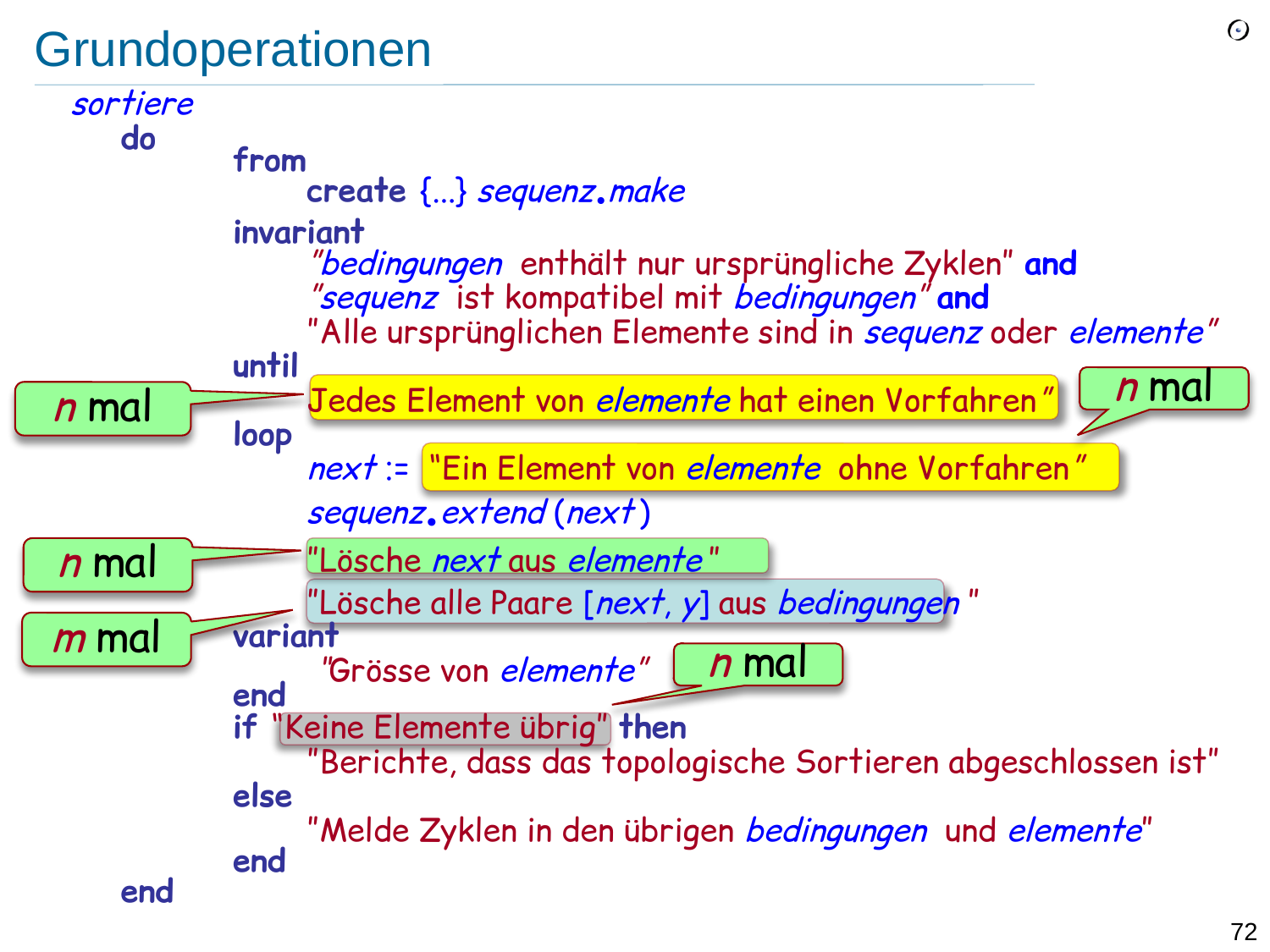

# Grundoperationen
sortiere
	do
			from
				create {...} sequenz.make

			invariant
				”bedingungen  enthält nur ursprüngliche Zyklen” and
				”sequenz  ist kompatibel mit bedingungen” and
				”Alle ursprünglichen Elemente sind in sequenz oder elemente”
			until
				Jedes Element von elemente hat einen Vorfahren”
			loop
				next :=  “Ein Element von elemente  ohne Vorfahren”
				sequenz.extend (next )
				”Lösche next aus elemente ”
				”Lösche alle Paare [next, y] aus bedingungen ”
			variant
				 “Grösse von elemente”
			end
			if “Keine Elemente übrig” then
				”Berichte, dass das topologische Sortieren abgeschlossen ist”
			else
				”Melde Zyklen in den übrigen bedingungen  und elemente”
			end
	end
n mal

n mal

n mal

m mal
n mal